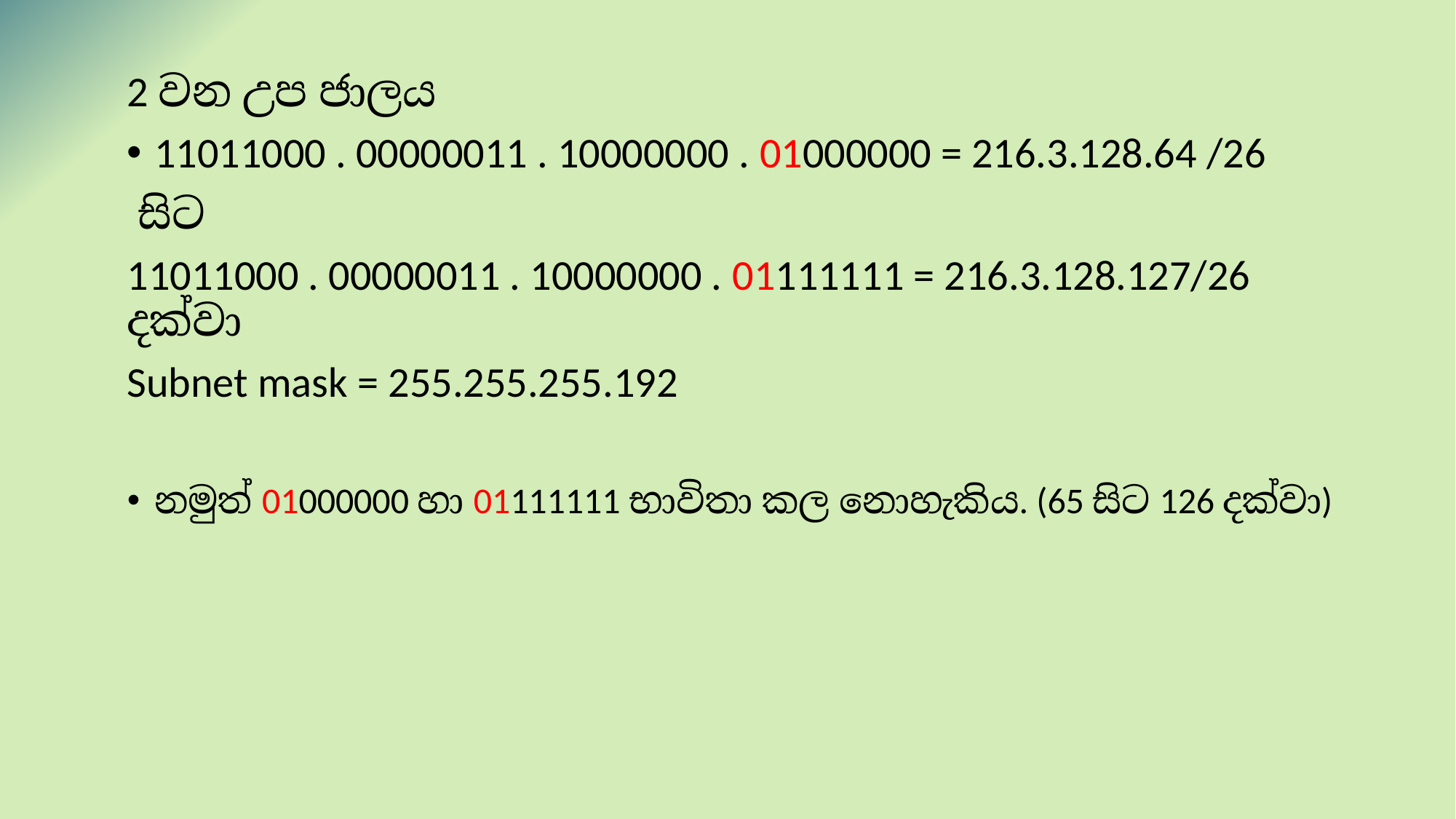

2 වන උප ජාලය
11011000 . 00000011 . 10000000 . 01000000 = 216.3.128.64 /26
 සිට
11011000 . 00000011 . 10000000 . 01111111 = 216.3.128.127/26 දක්වා
Subnet mask = 255.255.255.192

නමුත් 01000000 හා 01111111 භාවිතා කල නොහැකිය. (65 සිට 126 දක්වා)